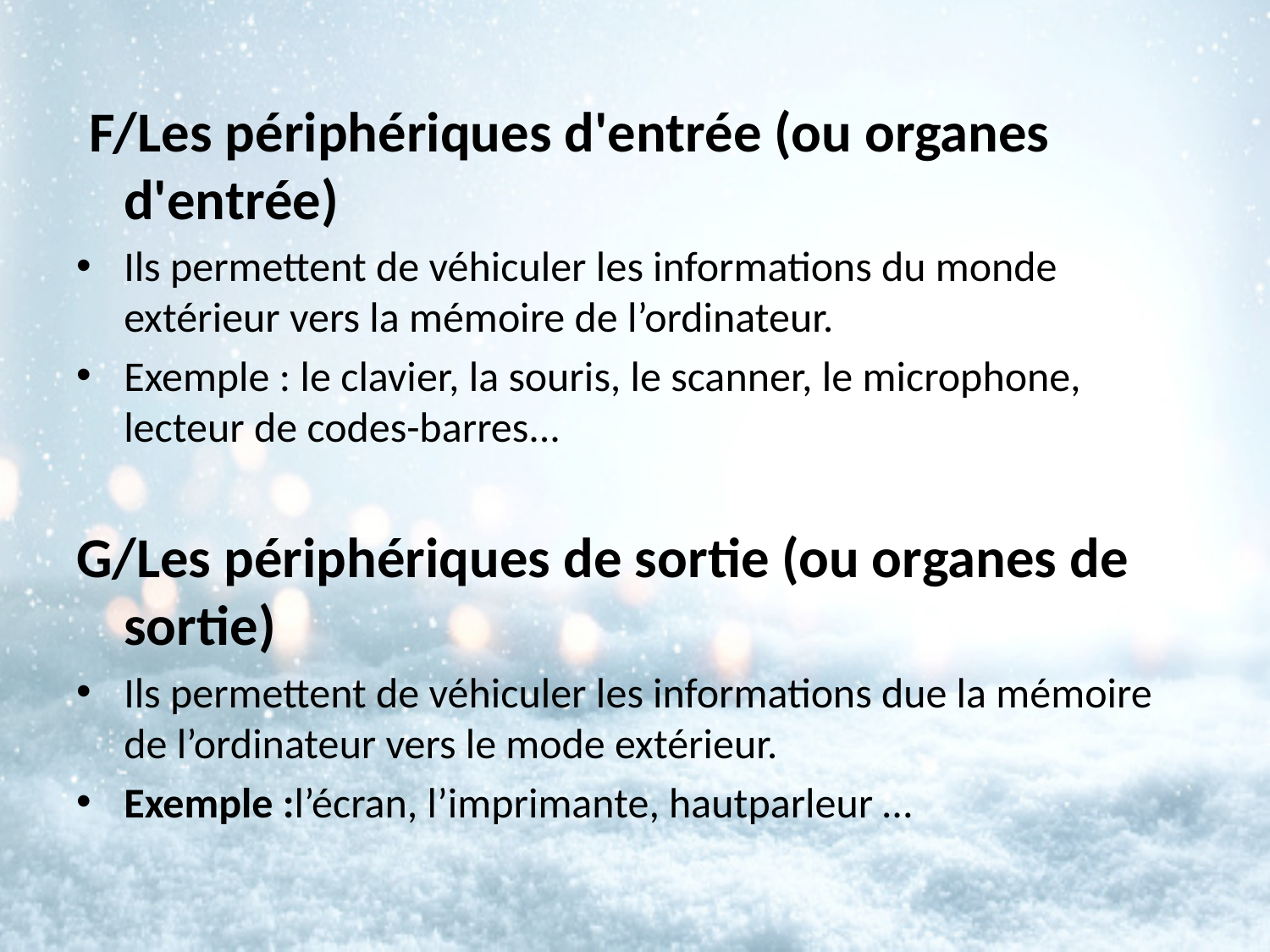

F/Les périphériques d'entrée (ou organes d'entrée)
Ils permettent de véhiculer les informations du monde extérieur vers la mémoire de l’ordinateur.
Exemple : le clavier, la souris, le scanner, le microphone, lecteur de codes-barres...

G/Les périphériques de sortie (ou organes de sortie)
Ils permettent de véhiculer les informations due la mémoire de l’ordinateur vers le mode extérieur.
Exemple :l’écran, l’imprimante, hautparleur …